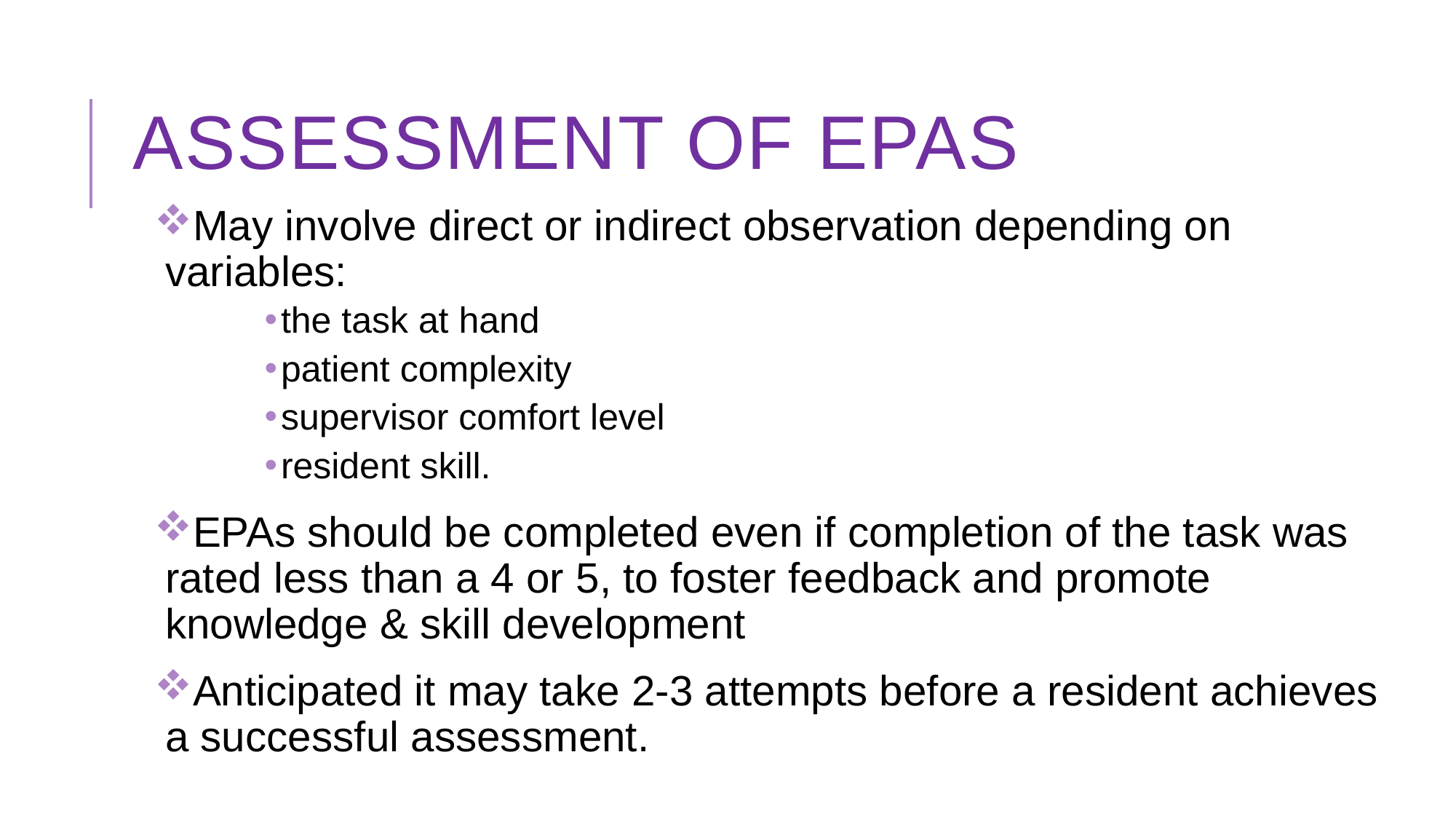

# Assessment of EPAs
May involve direct or indirect observation depending on variables:
the task at hand
patient complexity
supervisor comfort level
resident skill.
EPAs should be completed even if completion of the task was rated less than a 4 or 5, to foster feedback and promote knowledge & skill development
Anticipated it may take 2-3 attempts before a resident achieves a successful assessment.